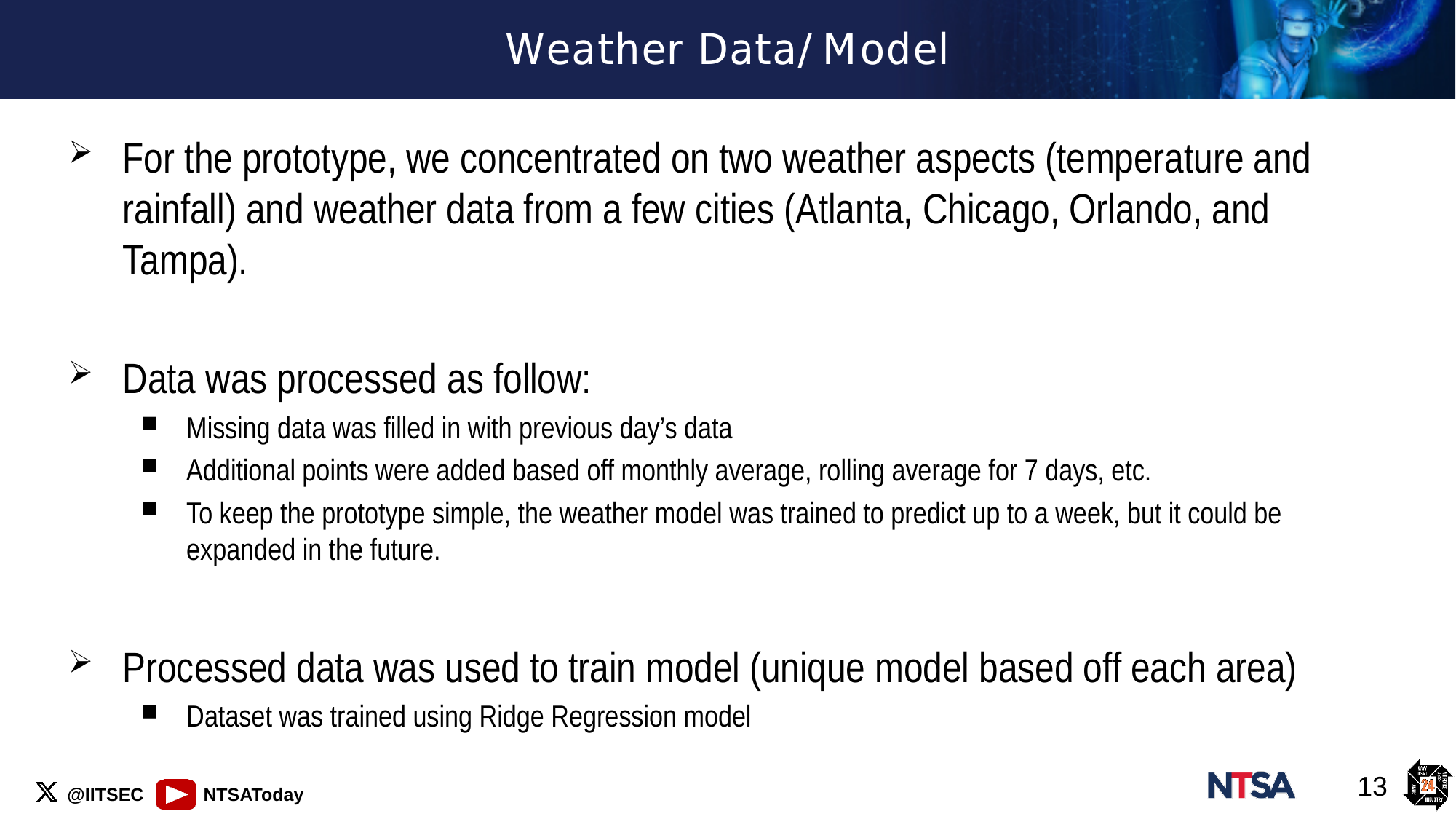

# Weather Data/Model
For the prototype, we concentrated on two weather aspects (temperature and rainfall) and weather data from a few cities (Atlanta, Chicago, Orlando, and Tampa).

Data was processed as follow:
Missing data was filled in with previous day’s data
Additional points were added based off monthly average, rolling average for 7 days, etc.
To keep the prototype simple, the weather model was trained to predict up to a week, but it could be expanded in the future.

Processed data was used to train model (unique model based off each area)
Dataset was trained using Ridge Regression model
13